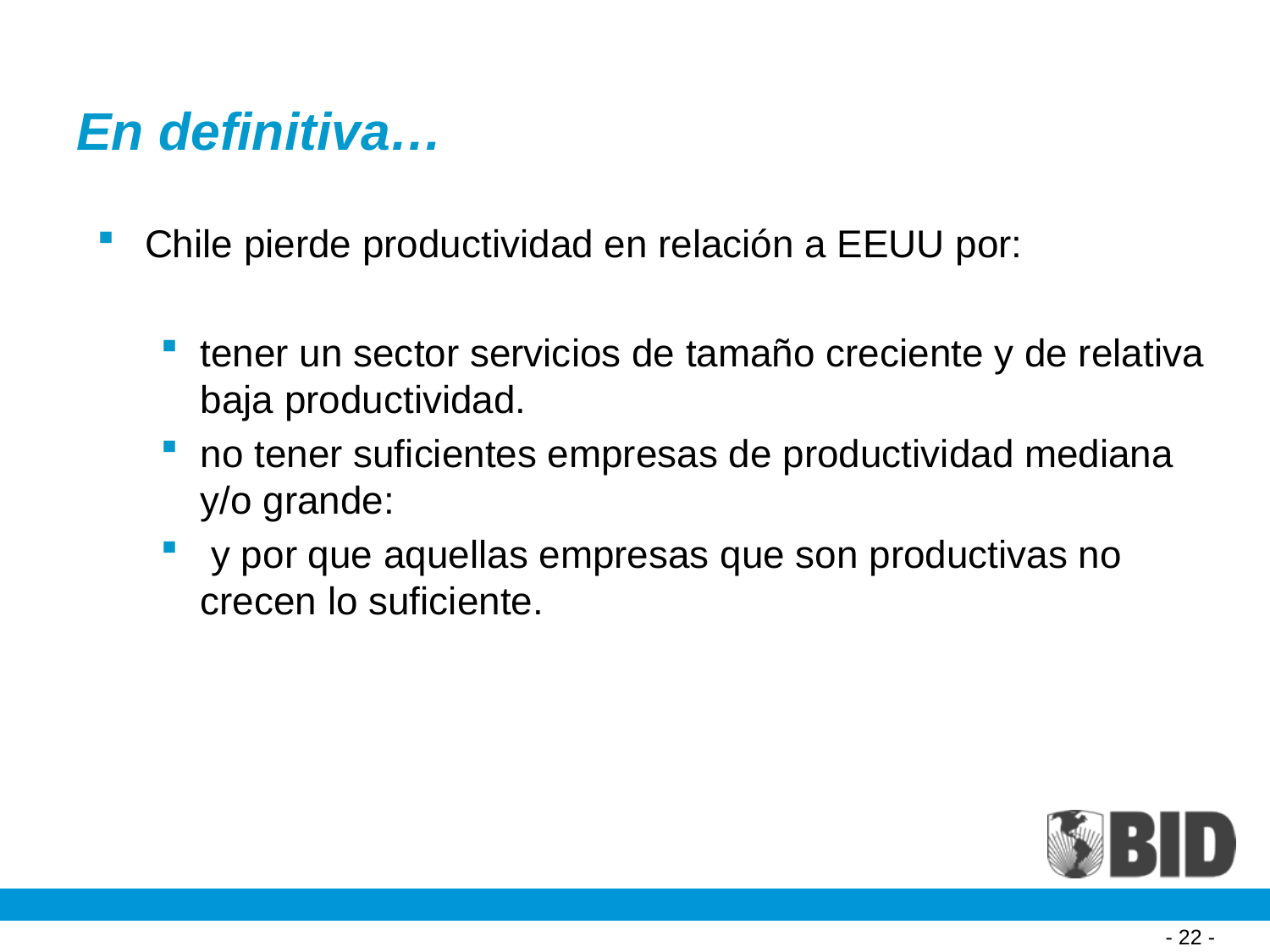

# En definitiva…

Chile pierde productividad en relación a EEUU por:

tener un sector servicios de tamaño creciente y de relativa baja productividad.
no tener suficientes empresas de productividad mediana y/o grande:
 y por que aquellas empresas que son productivas no crecen lo suficiente.

- 22 -